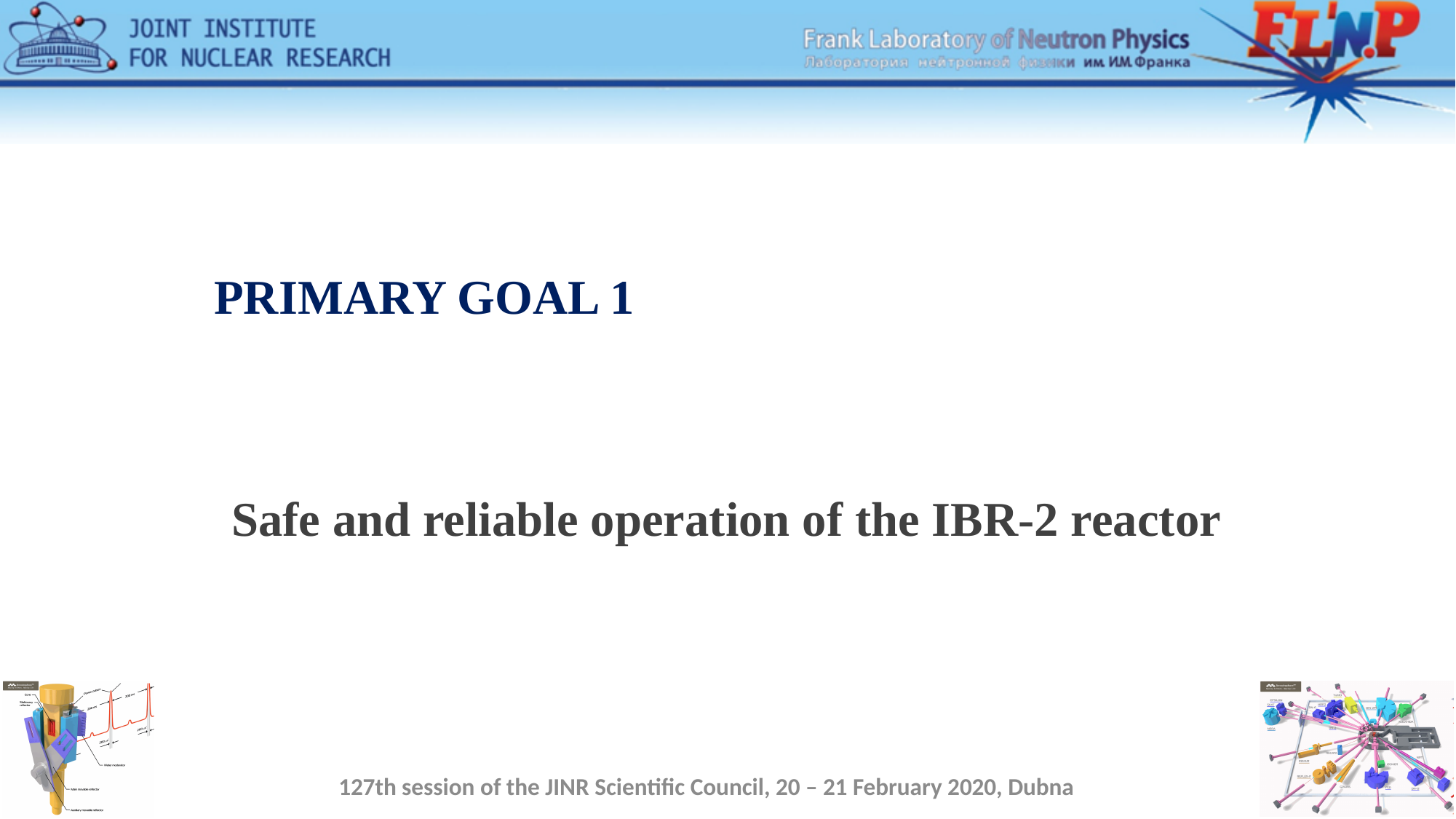

# PRIMARY GOAL 1
Safe and reliable operation of the IBR-2 reactor
127th session of the JINR Scientific Council, 20 – 21 February 2020, Dubna